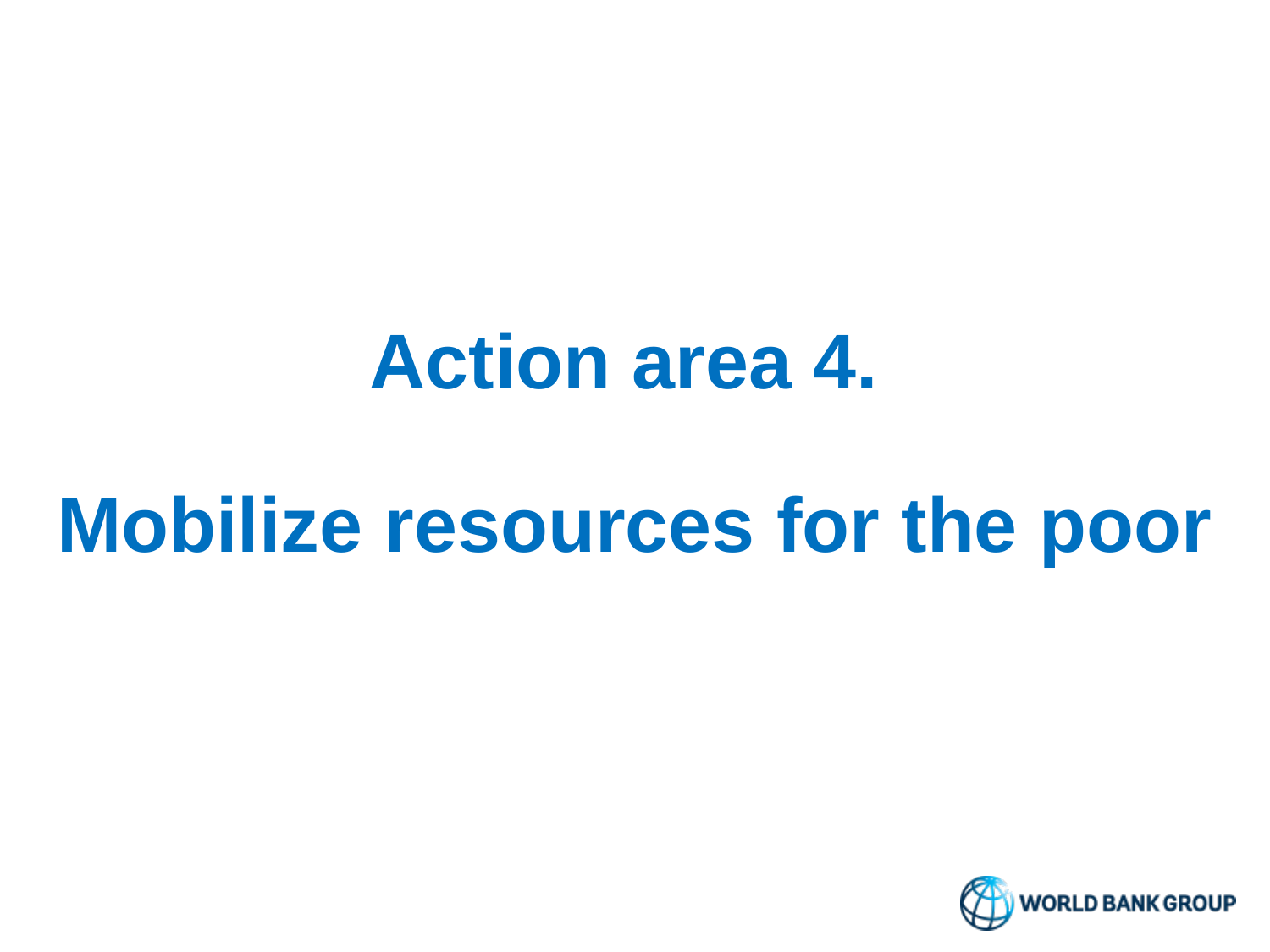

Action area 4.
Mobilize resources for the poor
# Insights from a case study in Kagera, Tanzania